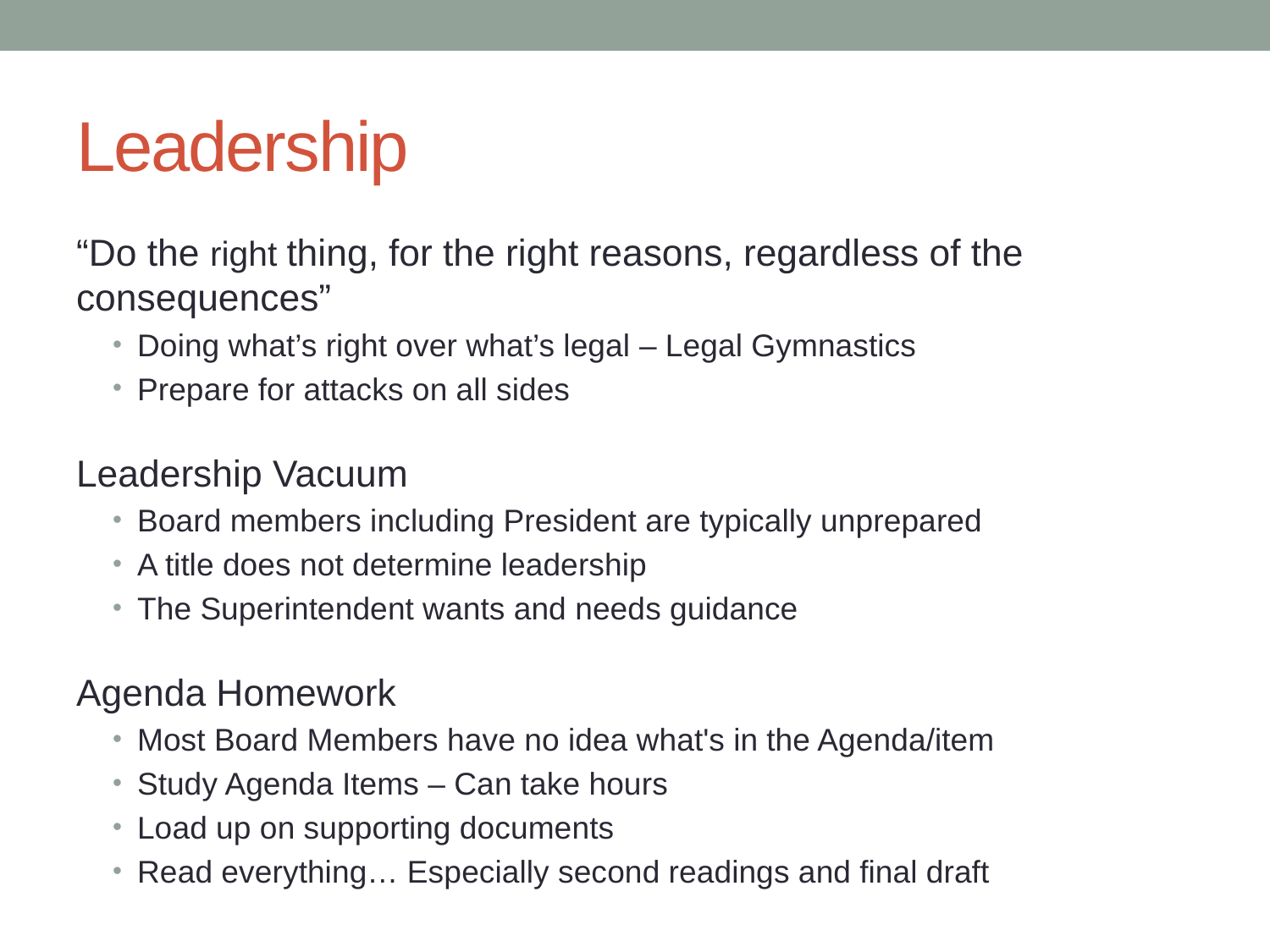

# Leadership
“Do the right thing, for the right reasons, regardless of the consequences”
Doing what’s right over what’s legal – Legal Gymnastics
Prepare for attacks on all sides

Leadership Vacuum
Board members including President are typically unprepared
A title does not determine leadership
The Superintendent wants and needs guidance

Agenda Homework
Most Board Members have no idea what's in the Agenda/item
Study Agenda Items – Can take hours
Load up on supporting documents
Read everything… Especially second readings and final draft